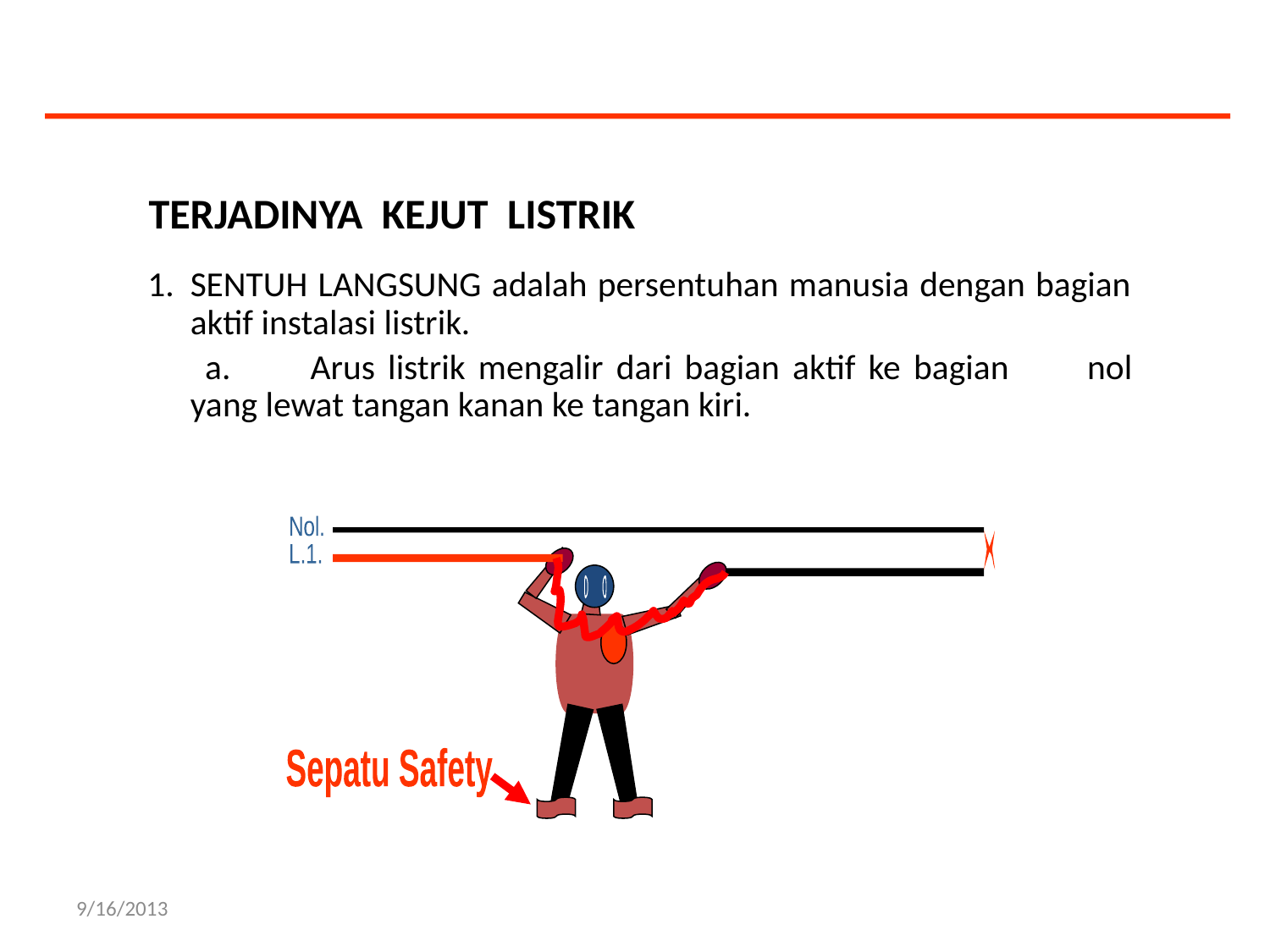

TERJADINYA  KEJUT  LISTRIK
1.	SENTUH LANGSUNG adalah persentuhan manusia dengan bagian aktif instalasi listrik.
   	a.	Arus listrik mengalir dari bagian aktif ke bagian 	nol yang lewat tangan kanan ke tangan kiri.
Nol.
L.1.

X

o    o

Sepatu Safety

9/16/2013